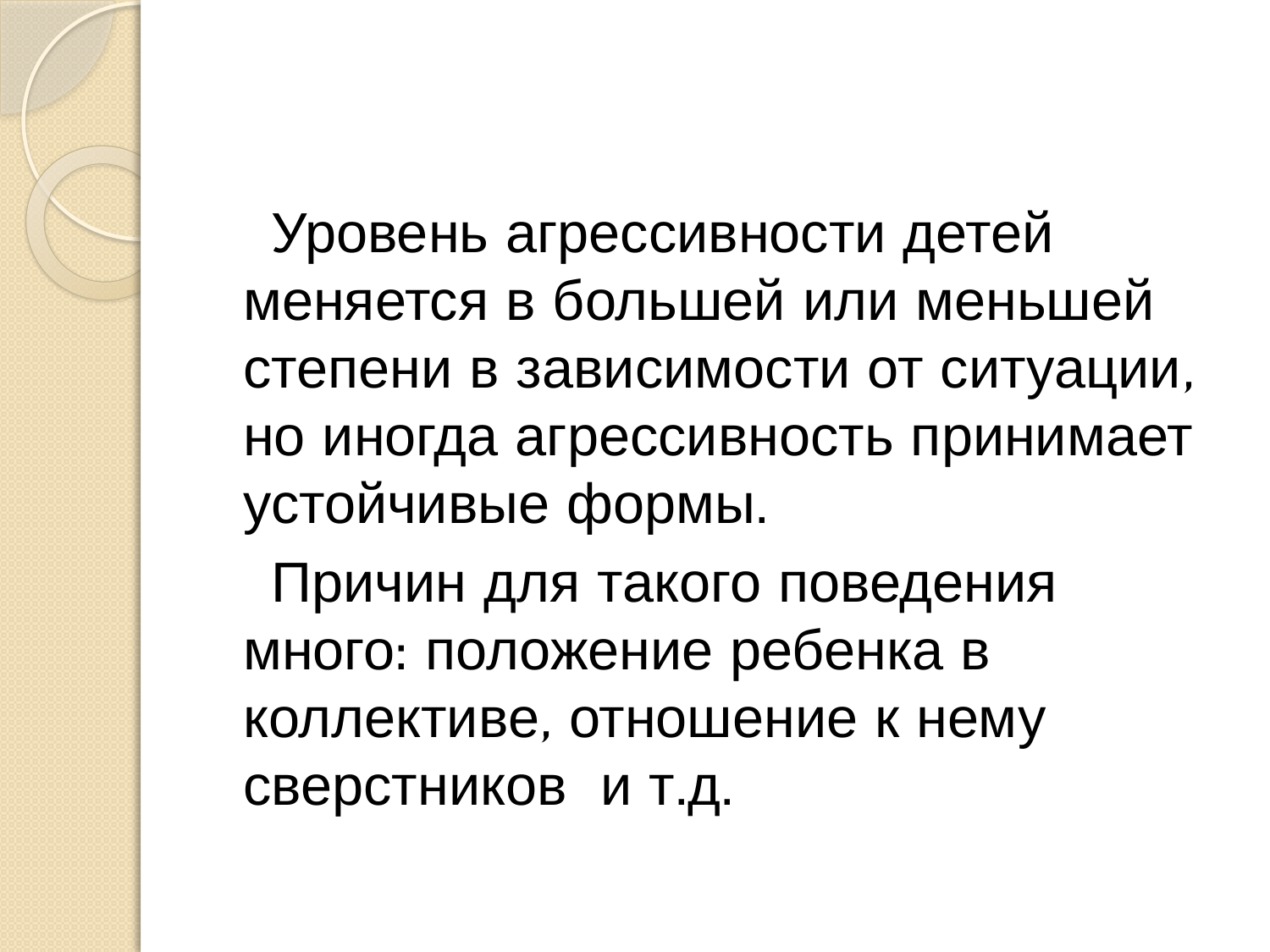

Уровень агрессивности детей меняется в большей или меньшей степени в зависимости от ситуации, но иногда агрессивность принимает устойчивые формы.
    Причин для такого поведения много: положение ребенка в коллективе, отношение к нему сверстников  и т.д.